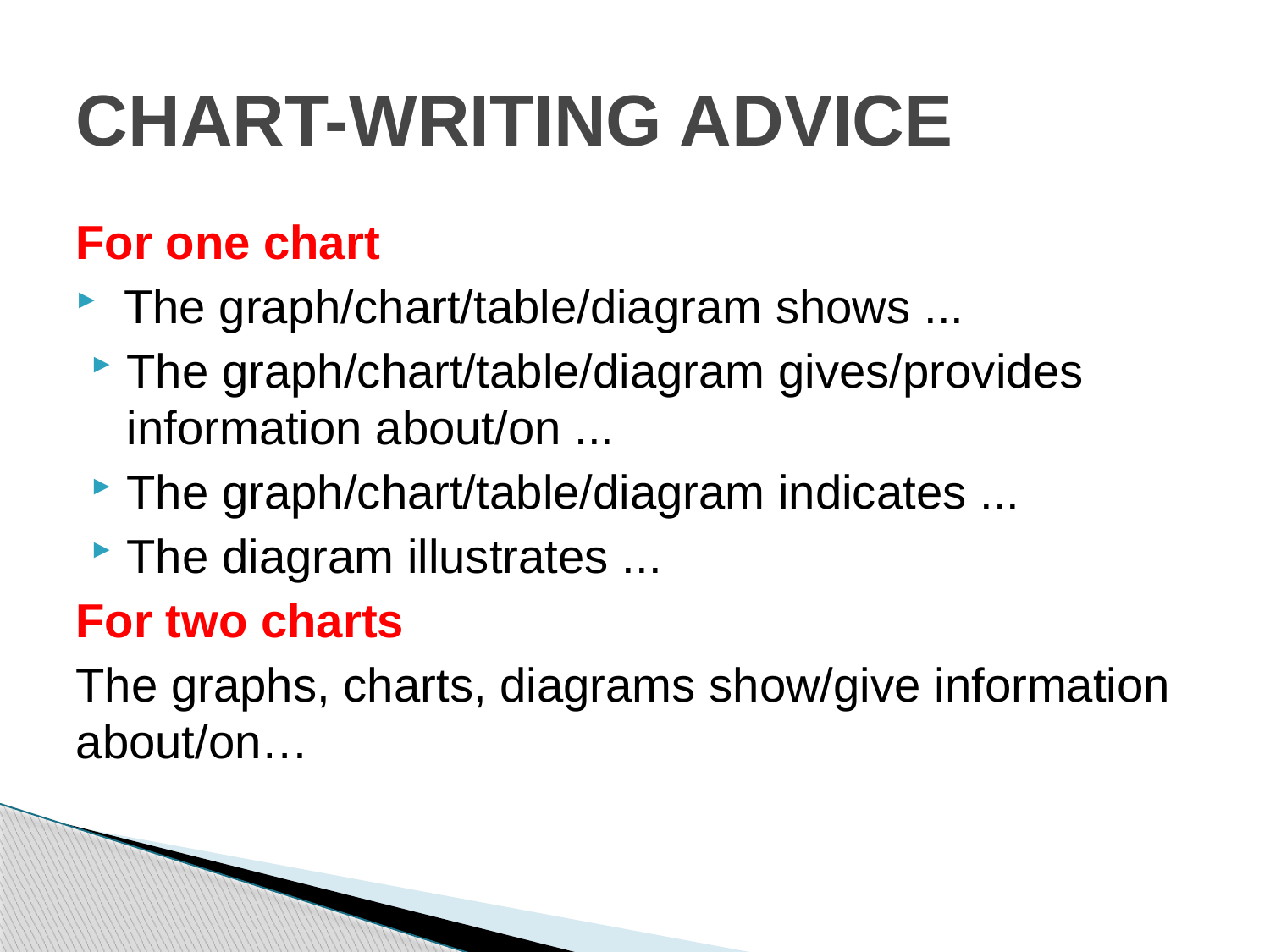

# CHART-WRITING ADVICE
For one chart
  The graph/chart/table/diagram shows ...
The graph/chart/table/diagram gives/provides information about/on ...
The graph/chart/table/diagram indicates ...
The diagram illustrates ...
For two charts
The graphs, charts, diagrams show/give information about/on…